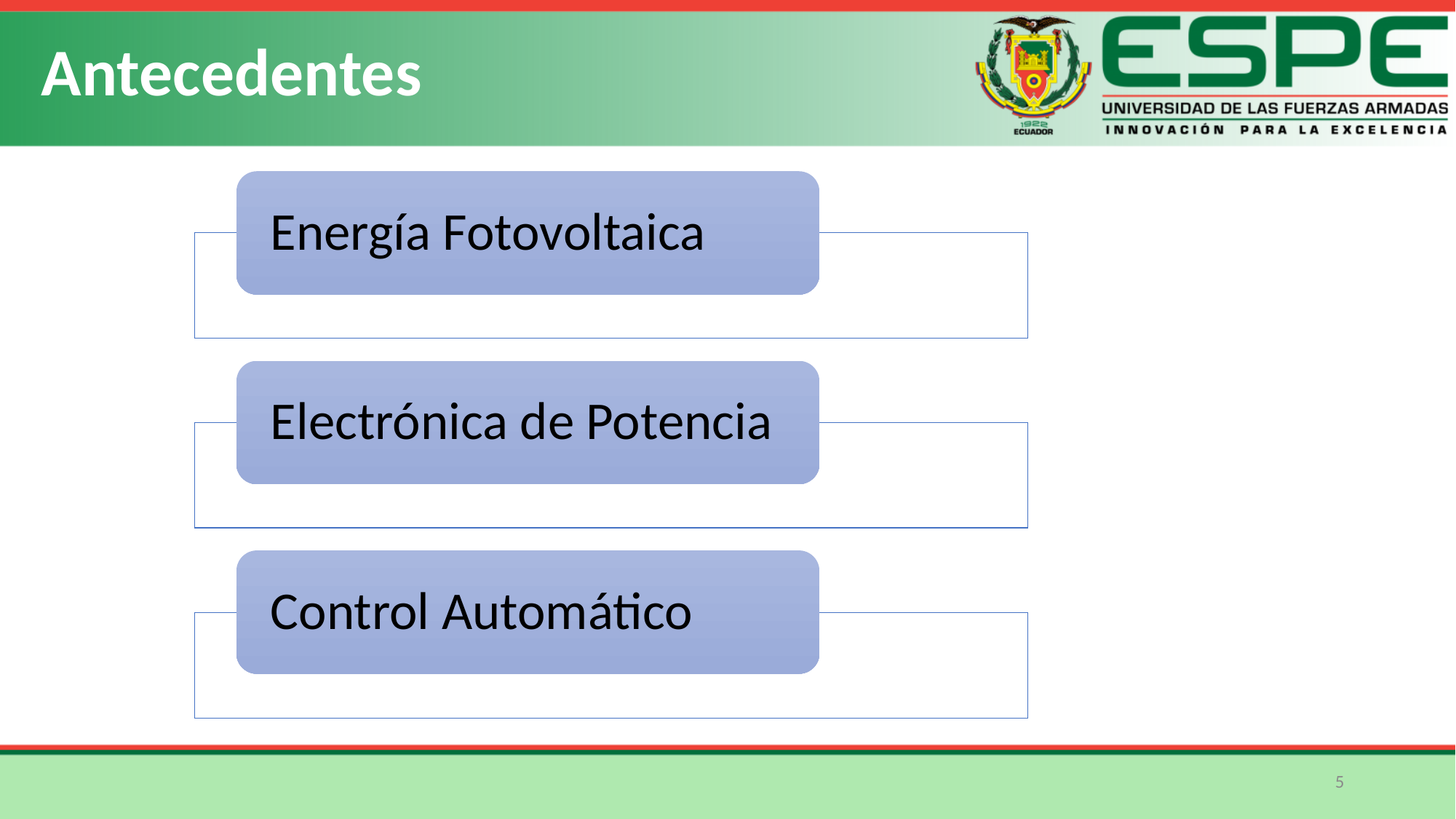

# Antecedentes
Energía Fotovoltaica
Electrónica de Potencia
Control Automático
5